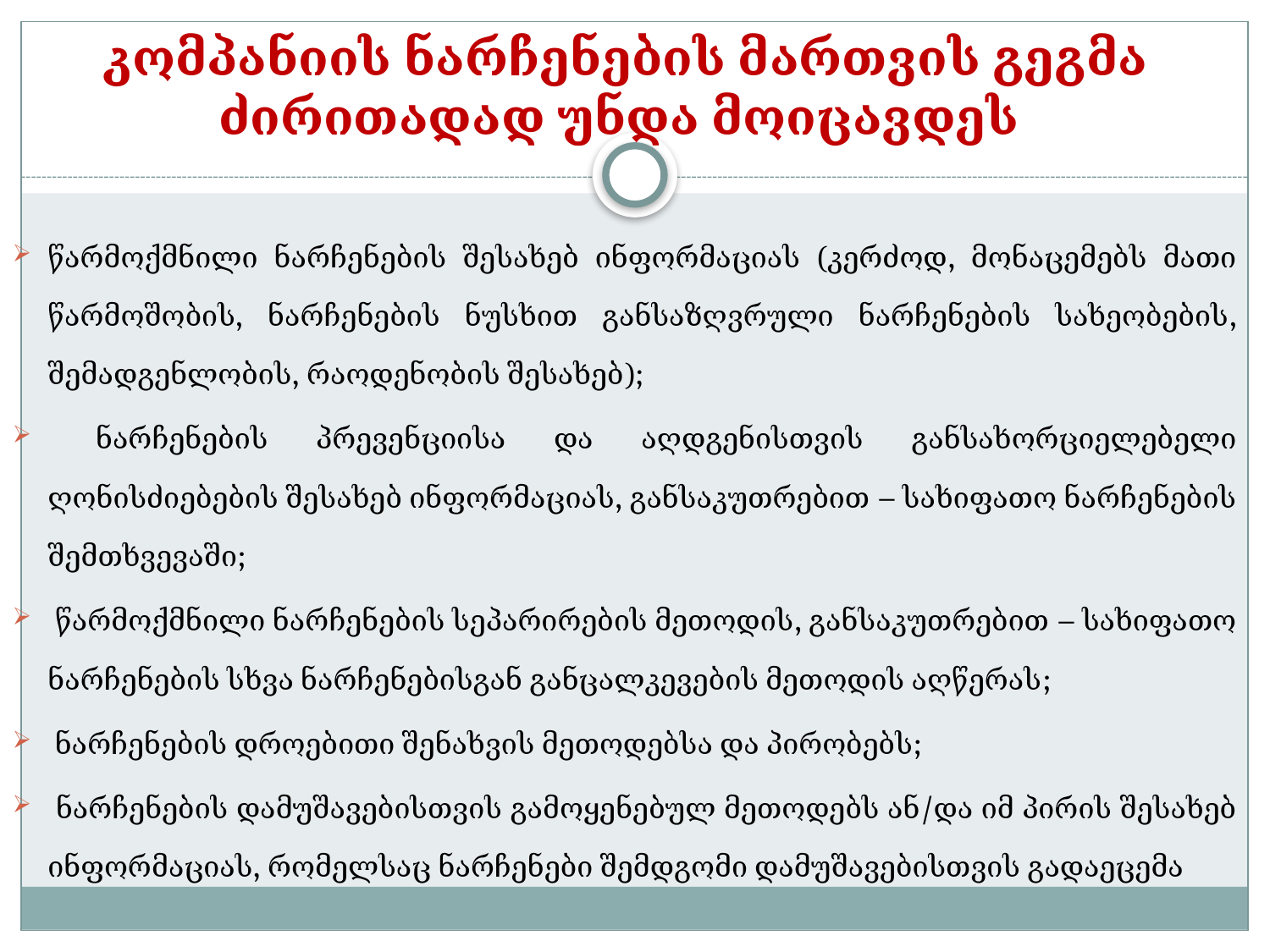

კომპანიის ნარჩენების მართვის გეგმა ძირითადად უნდა მოიცავდეს
წარმოქმნილი ნარჩენების შესახებ ინფორმაციას (კერძოდ, მონაცემებს მათი წარმოშობის, ნარჩენების ნუსხით განსაზღვრული ნარჩენების სახეობების, შემადგენლობის, რაოდენობის შესახებ);
 ნარჩენების პრევენციისა და აღდგენისთვის განსახორციელებელი ღონისძიებების შესახებ ინფორმაციას, განსაკუთრებით – სახიფათო ნარჩენების შემთხვევაში;
 წარმოქმნილი ნარჩენების სეპარირების მეთოდის, განსაკუთრებით – სახიფათო ნარჩენების სხვა ნარჩენებისგან განცალკევების მეთოდის აღწერას;
 ნარჩენების დროებითი შენახვის მეთოდებსა და პირობებს;
 ნარჩენების დამუშავებისთვის გამოყენებულ მეთოდებს ან/და იმ პირის შესახებ ინფორმაციას, რომელსაც ნარჩენები შემდგომი დამუშავებისთვის გადაეცემა